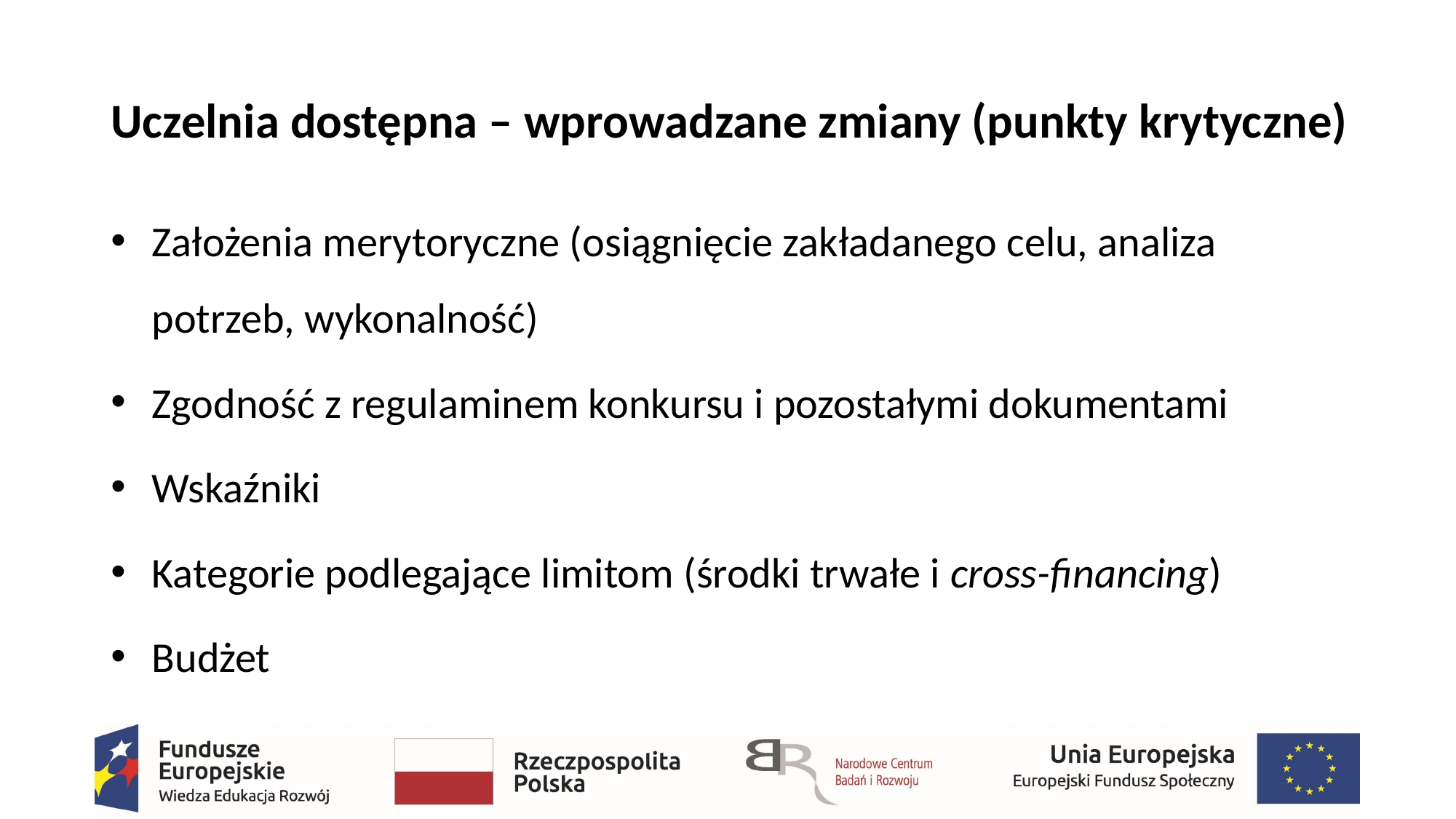

# Uczelnia dostępna – wprowadzane zmiany (punkty krytyczne)
Założenia merytoryczne (osiągnięcie zakładanego celu, analiza potrzeb, wykonalność)
Zgodność z regulaminem konkursu i pozostałymi dokumentami
Wskaźniki
Kategorie podlegające limitom (środki trwałe i cross-financing)
Budżet